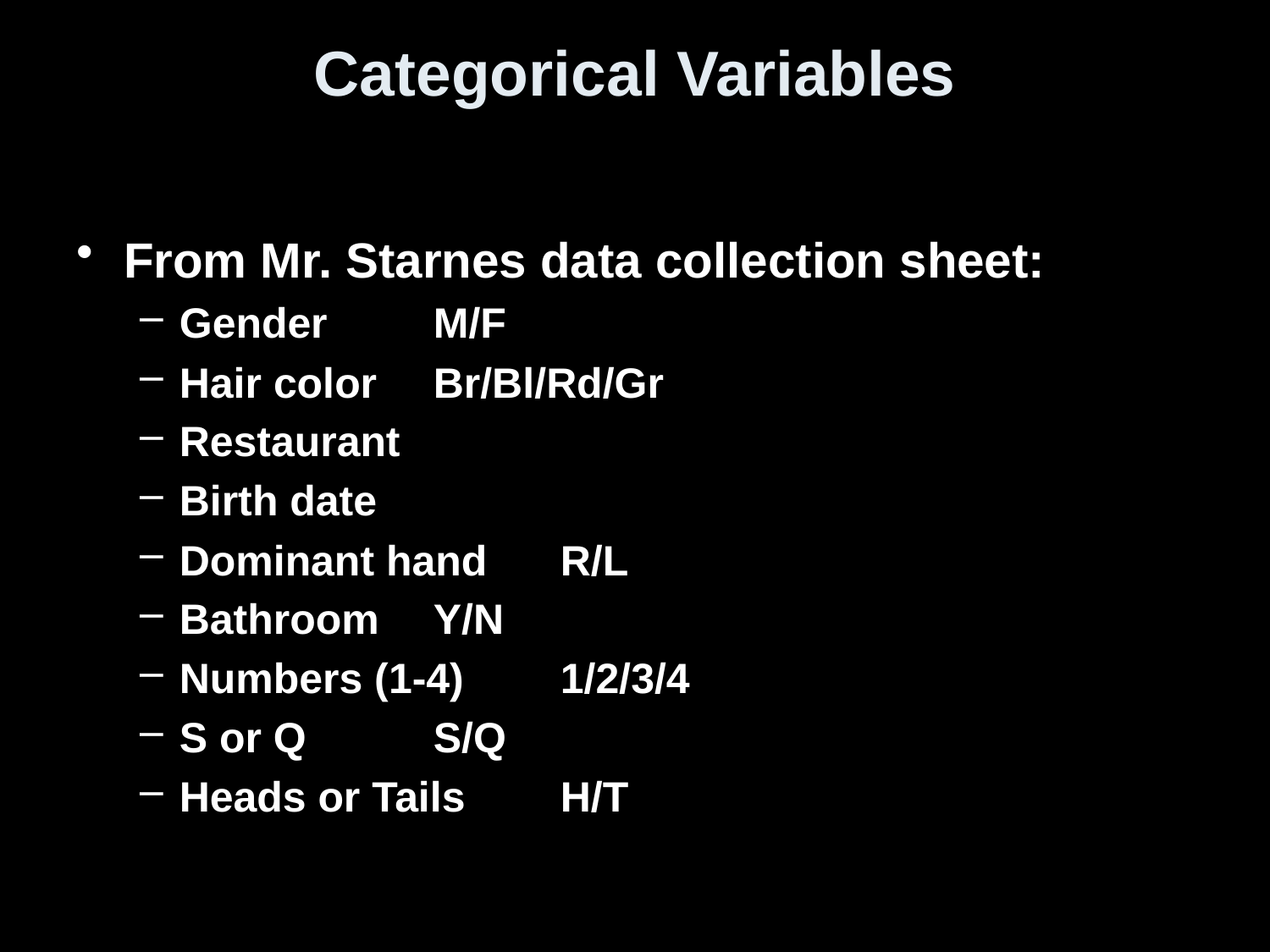

# Categorical Variables
From Mr. Starnes data collection sheet:
Gender	M/F
Hair color	Br/Bl/Rd/Gr
Restaurant
Birth date
Dominant hand	R/L
Bathroom	Y/N
Numbers (1-4)	1/2/3/4
S or Q	S/Q
Heads or Tails	H/T